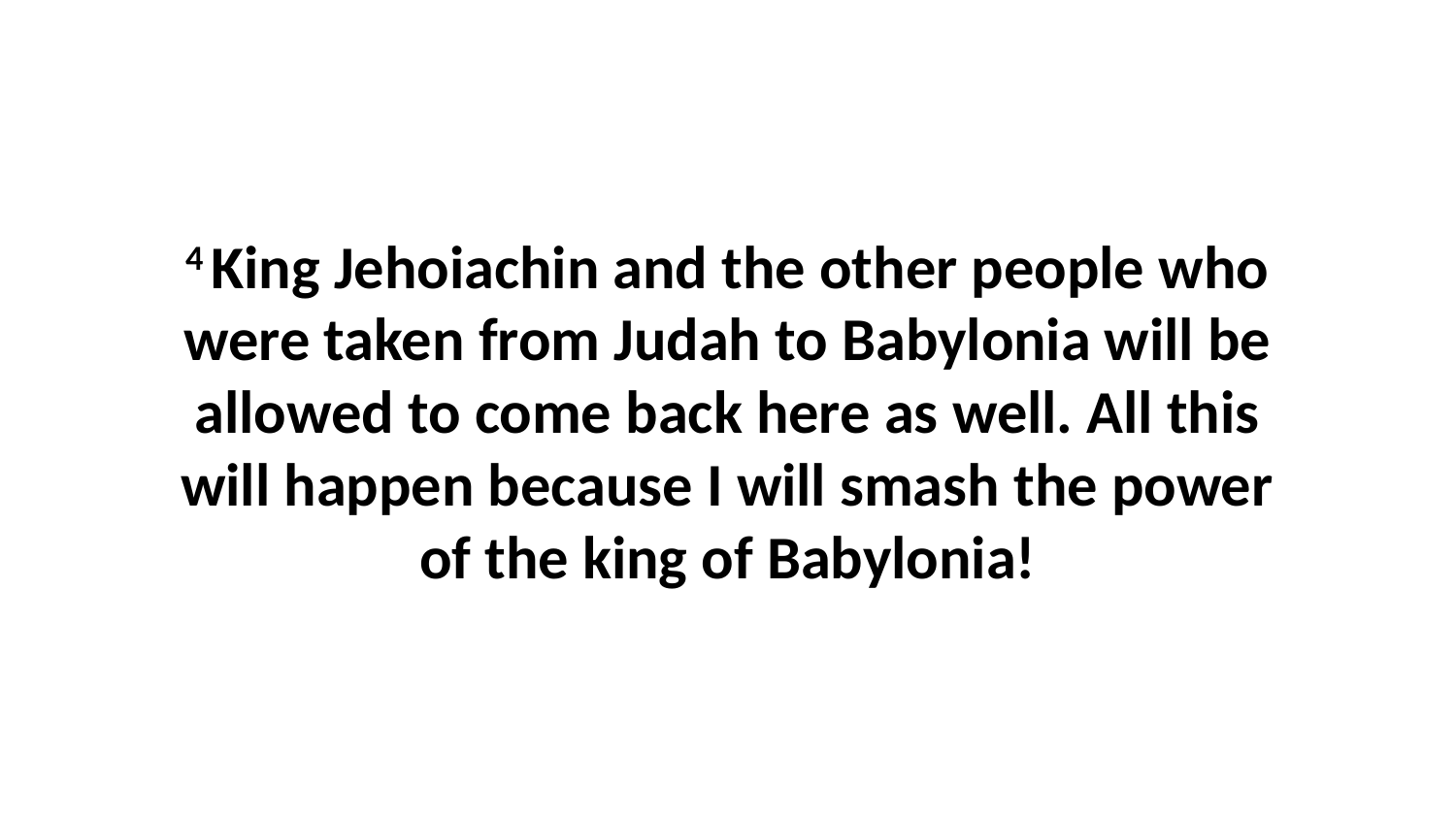

4 King Jehoiachin and the other people who were taken from Judah to Babylonia will be allowed to come back here as well. All this will happen because I will smash the power of the king of Babylonia!